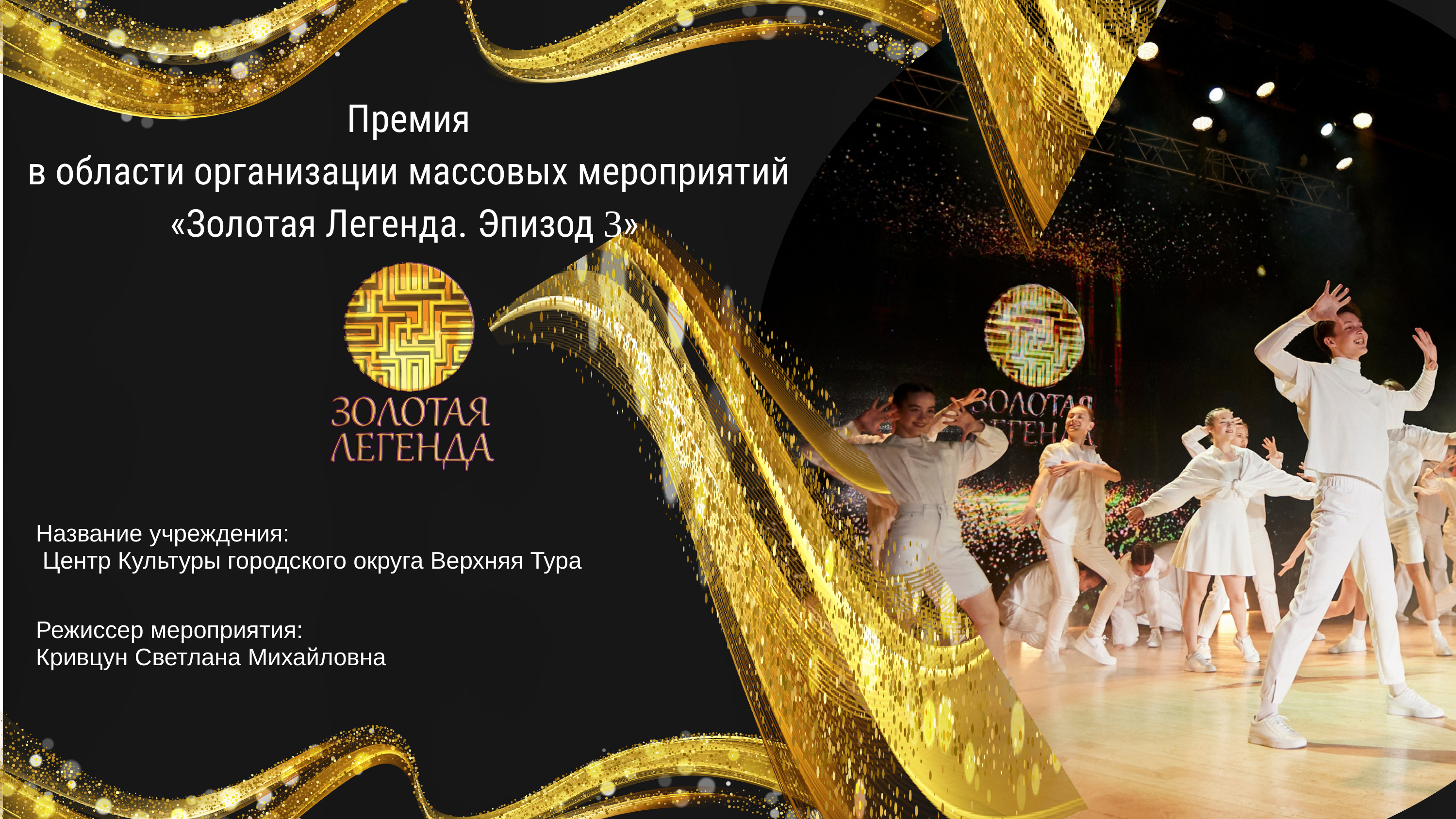

Премия
в области организации массовых мероприятий
«Золотая Легенда. Эпизод 3»

Название учреждения:
 Центр Культуры городского округа Верхняя Тура
Режиссер мероприятия:
Кривцун Светлана Михайловна